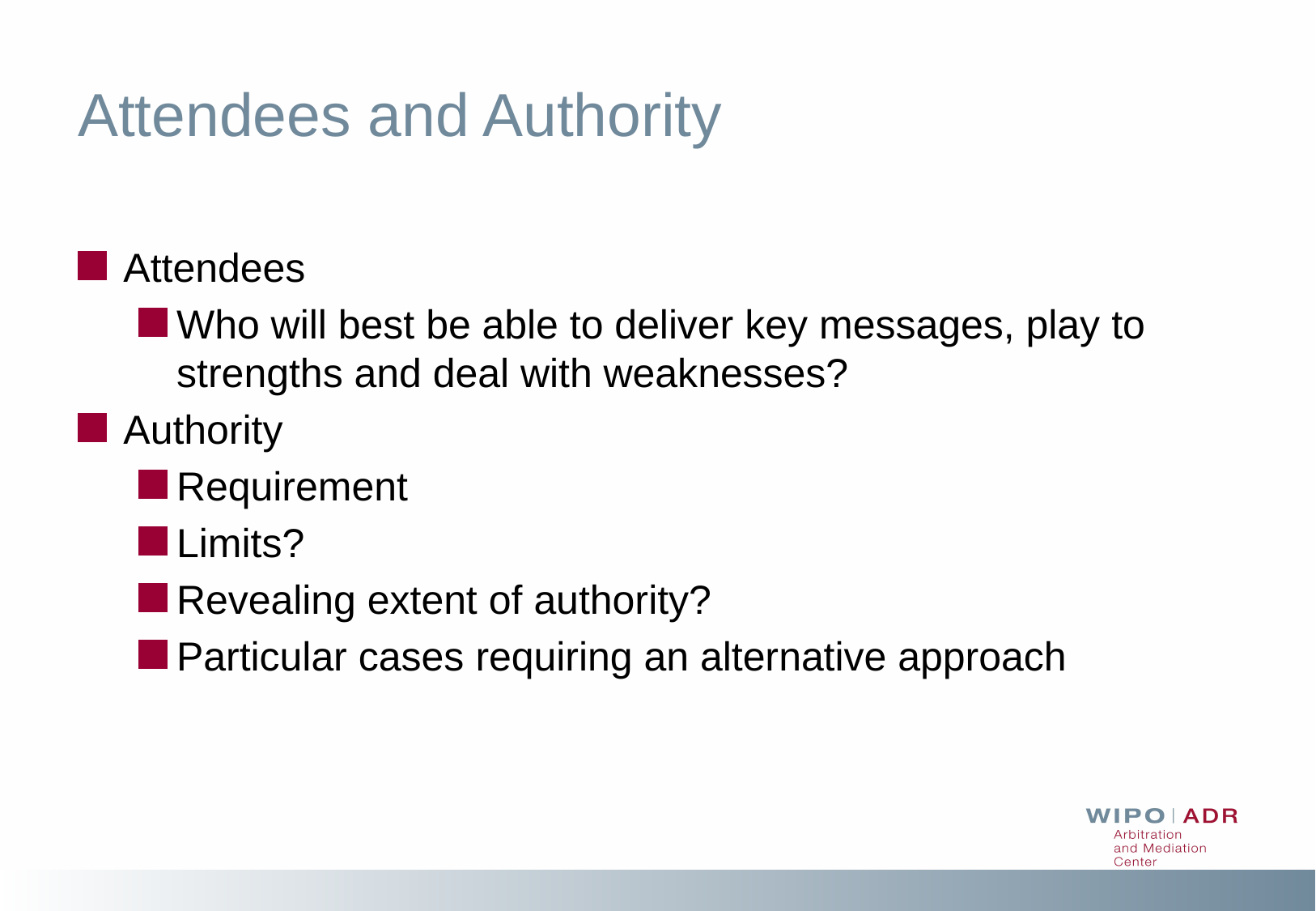

# Attendees and Authority
Attendees
Who will best be able to deliver key messages, play to strengths and deal with weaknesses?
Authority
Requirement
Limits?
Revealing extent of authority?
Particular cases requiring an alternative approach